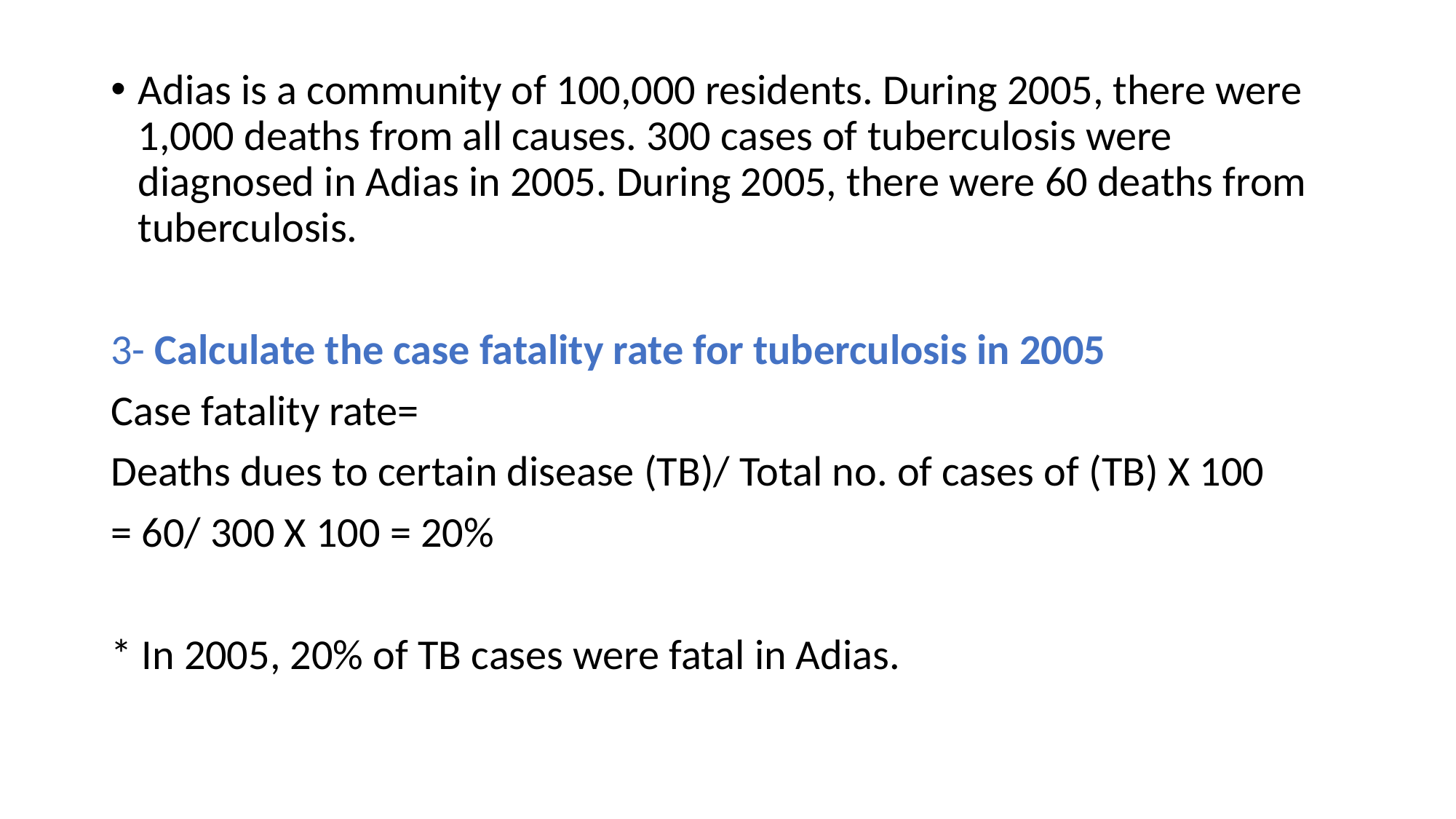

Adias is a community of 100,000 residents. During 2005, there were 1,000 deaths from all causes. 300 cases of tuberculosis were diagnosed in Adias in 2005. During 2005, there were 60 deaths from tuberculosis.

3- Calculate the case fatality rate for tuberculosis in 2005
Case fatality rate=
Deaths dues to certain disease (TB)/ Total no. of cases of (TB) X 100
= 60/ 300 X 100 = 20%

* In 2005, 20% of TB cases were fatal in Adias.